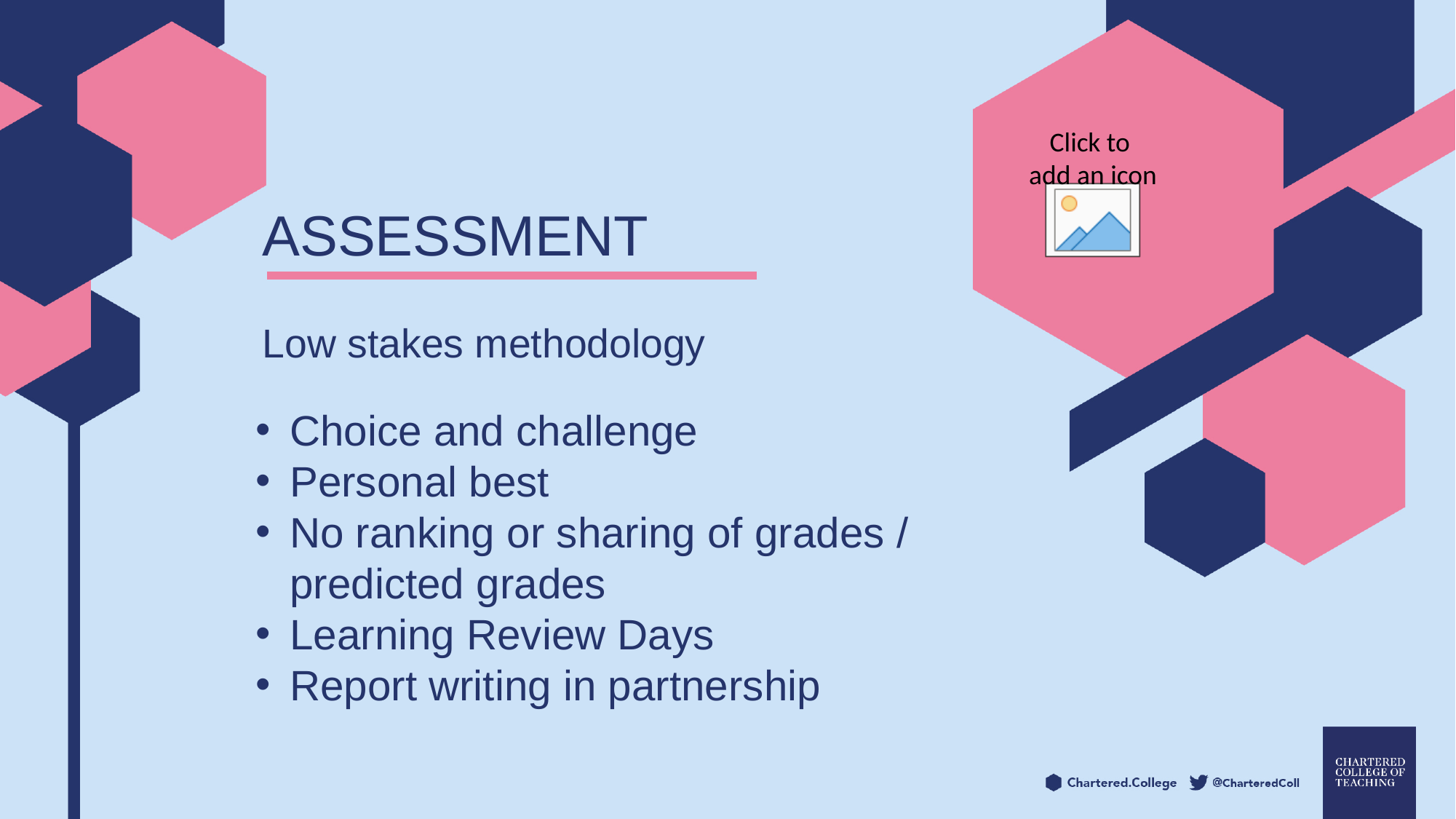

Assessment
Low stakes methodology
Choice and challenge
Personal best
No ranking or sharing of grades / predicted grades
Learning Review Days
Report writing in partnership